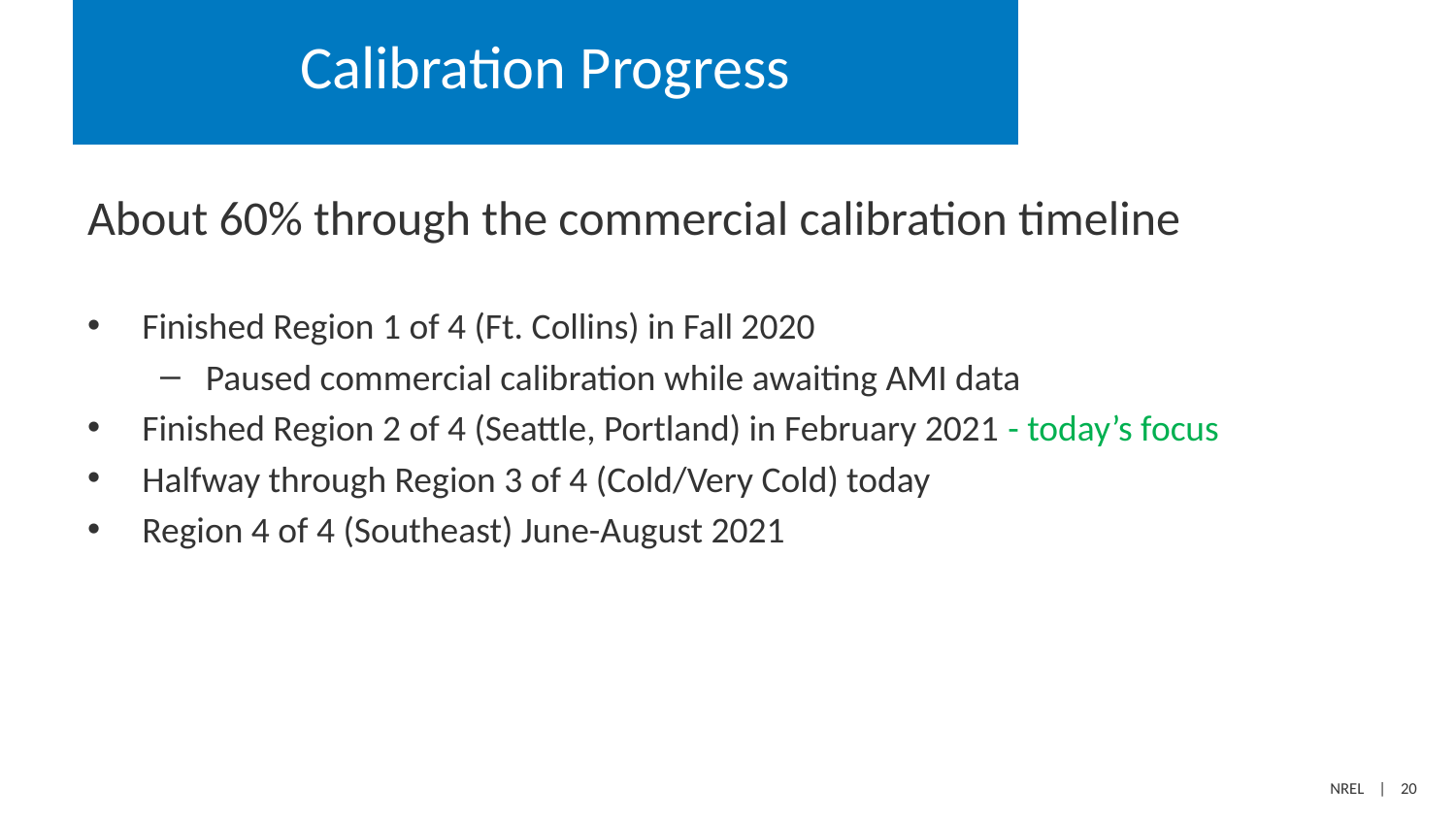

# Calibration Progress
About 60% through the commercial calibration timeline

Finished Region 1 of 4 (Ft. Collins) in Fall 2020
Paused commercial calibration while awaiting AMI data
Finished Region 2 of 4 (Seattle, Portland) in February 2021 - today’s focus
Halfway through Region 3 of 4 (Cold/Very Cold) today
Region 4 of 4 (Southeast) June-August 2021